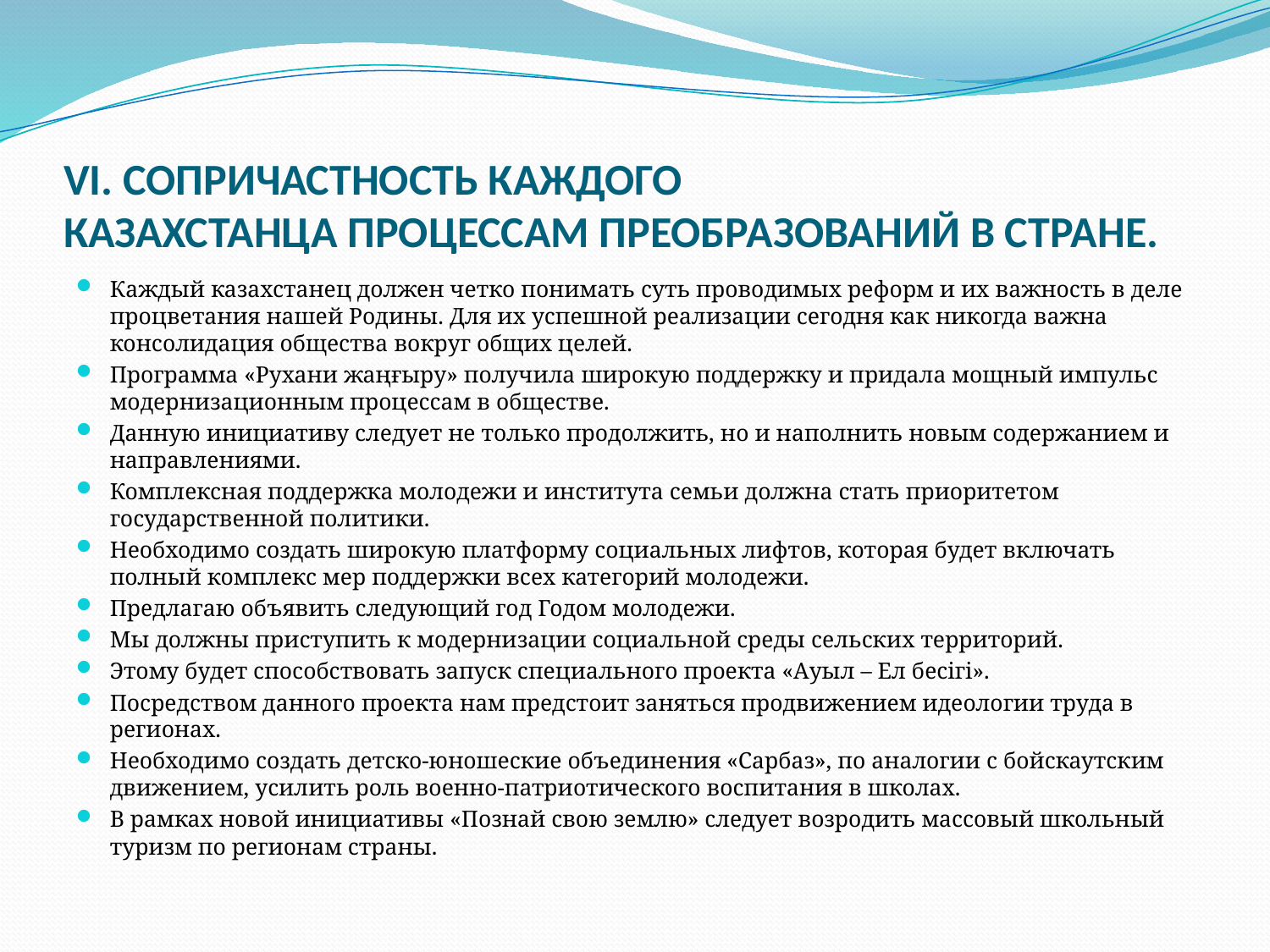

# VI. СОПРИЧАСТНОСТЬ КАЖДОГО КАЗАХСТАНЦА ПРОЦЕССАМ ПРЕОБРАЗОВАНИЙ В СТРАНЕ.
Каждый казахстанец должен четко понимать суть проводимых реформ и их важность в деле процветания нашей Родины. Для их успешной реализации сегодня как никогда важна консолидация общества вокруг общих целей.
Программа «Рухани жаңғыру» получила широкую поддержку и придала мощный импульс модернизационным процессам в обществе.
Данную инициативу следует не только продолжить, но и наполнить новым содержанием и направлениями.
Комплексная поддержка молодежи и института семьи должна стать приоритетом государственной политики.
Необходимо создать широкую платформу социальных лифтов, которая будет включать полный комплекс мер поддержки всех категорий молодежи.
Предлагаю объявить следующий год Годом молодежи.
Мы должны приступить к модернизации социальной среды сельских территорий.
Этому будет способствовать запуск специального проекта «Ауыл – Ел бесігі».
Посредством данного проекта нам предстоит заняться продвижением идеологии труда в регионах.
Необходимо создать детско-юношеские объединения «Сарбаз», по аналогии с бойскаутским движением, усилить роль военно-патриотического воспитания в школах.
В рамках новой инициативы «Познай свою землю» следует возродить массовый школьный туризм по регионам страны.